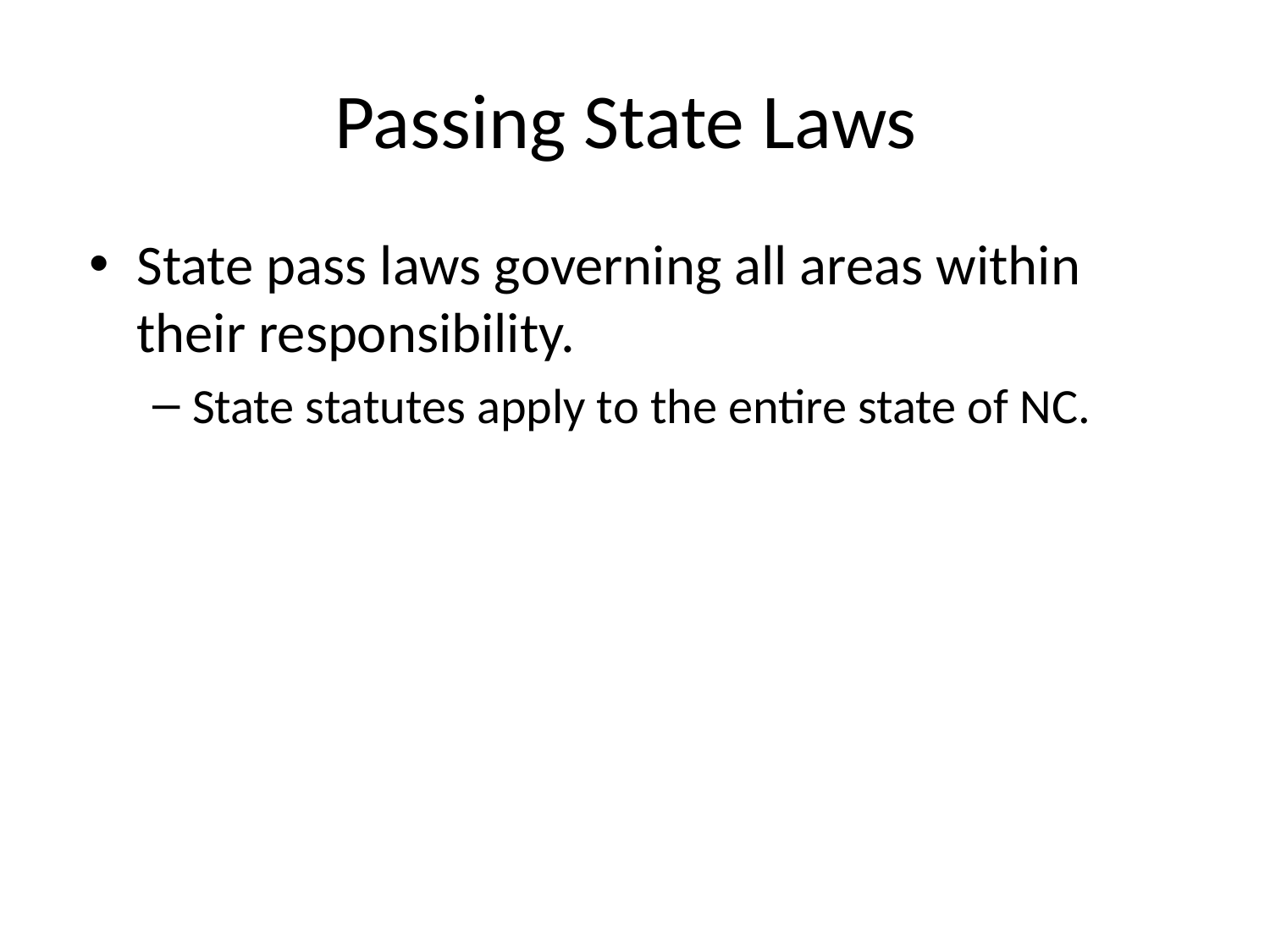

# Passing State Laws
State pass laws governing all areas within their responsibility.
State statutes apply to the entire state of NC.